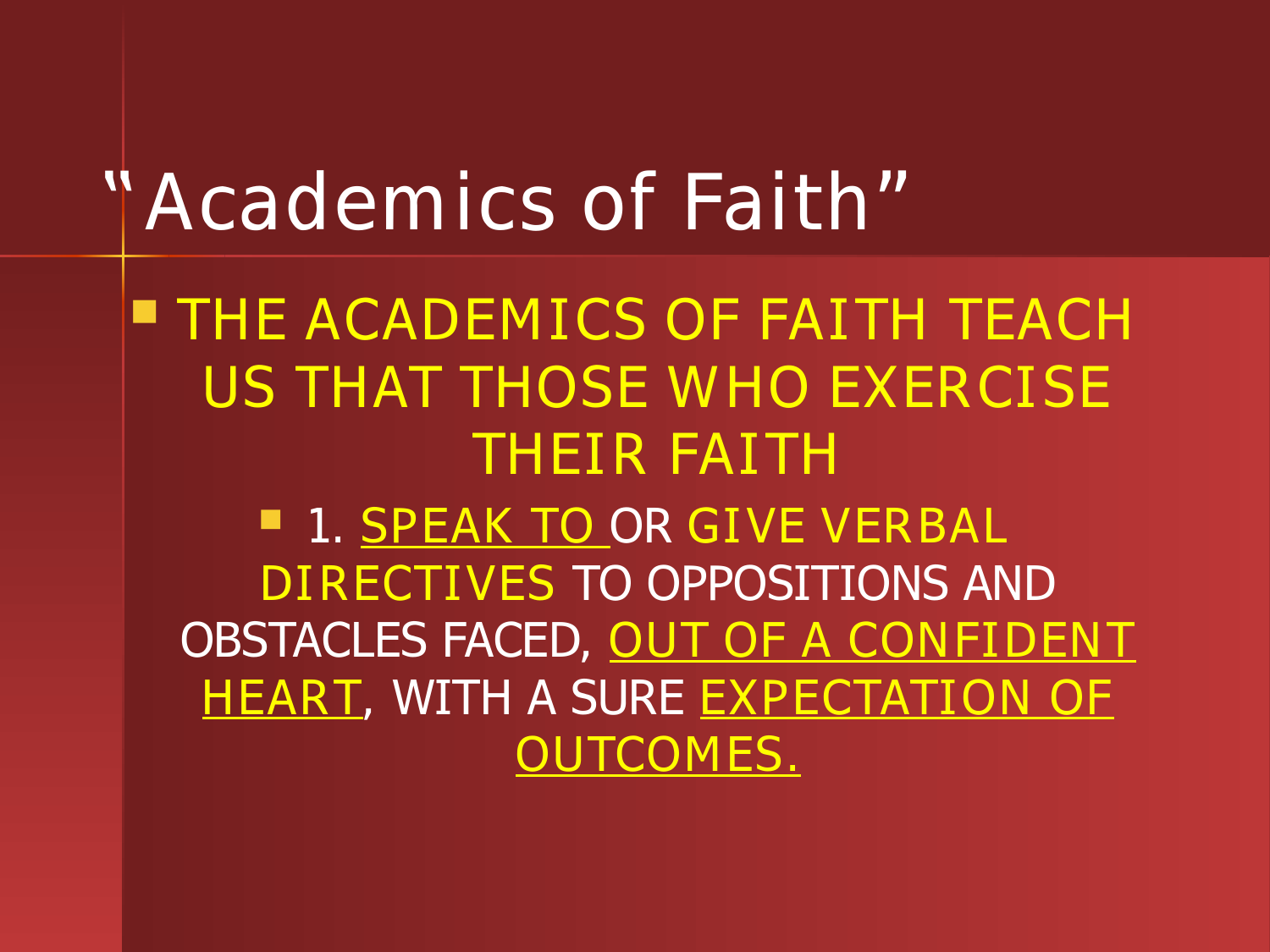

# “Academics of Faith”
THE ACADEMICS OF FAITH TEACH US THAT THOSE WHO EXERCISE THEIR FAITH
1. SPEAK TO OR GIVE VERBAL DIRECTIVES TO OPPOSITIONS AND OBSTACLES FACED, OUT OF A CONFIDENT HEART, WITH A SURE EXPECTATION OF OUTCOMES.